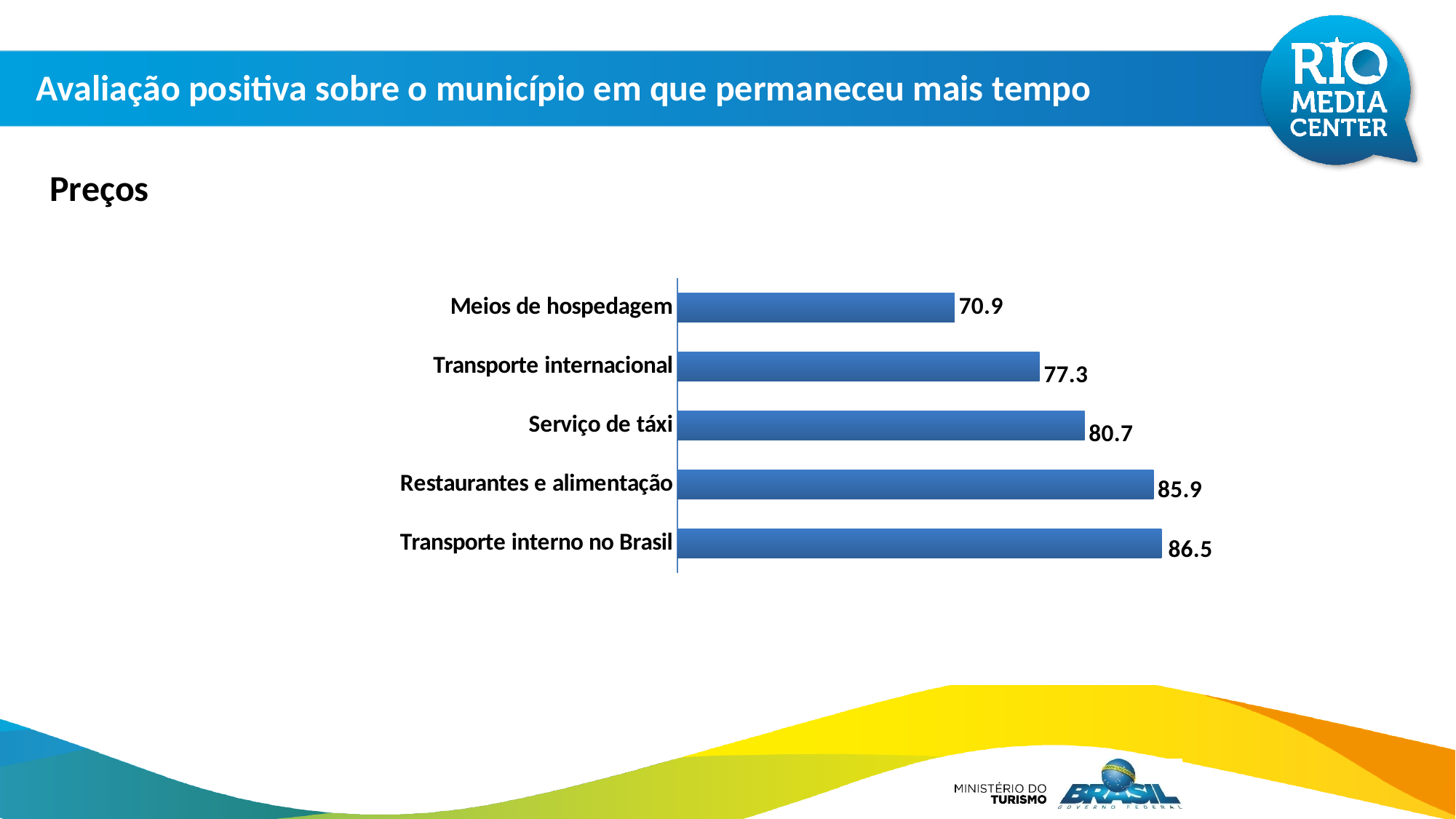

Avaliação positiva sobre o município em que permaneceu mais tempo
Preços

### Chart

| Category | % positivo |
|---|---|
| Transporte interno no Brasil | 86.5 |
| Restaurantes e alimentação | 85.9 |
| Serviço de táxi | 80.7 |
| Transporte internacional | 77.3 |
| Meios de hospedagem | 70.9 |